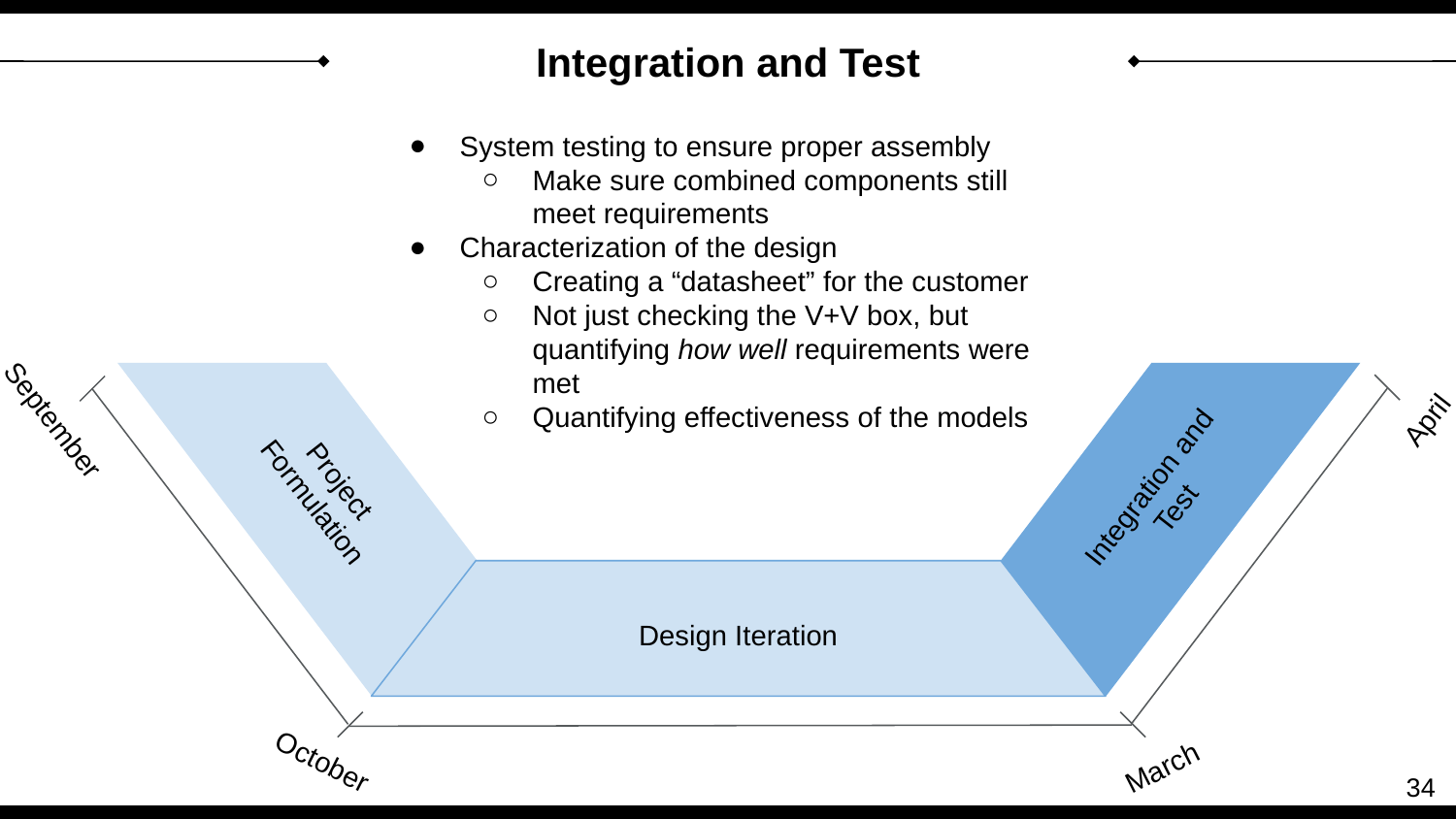

# Integration and Test
System testing to ensure proper assembly
Make sure combined components still meet requirements
Characterization of the design
Creating a “datasheet” for the customer
Not just checking the V+V box, but quantifying how well requirements were met
Quantifying effectiveness of the models

September
April
Project Formulation
Integration and Test
Design Iteration
October
March
34